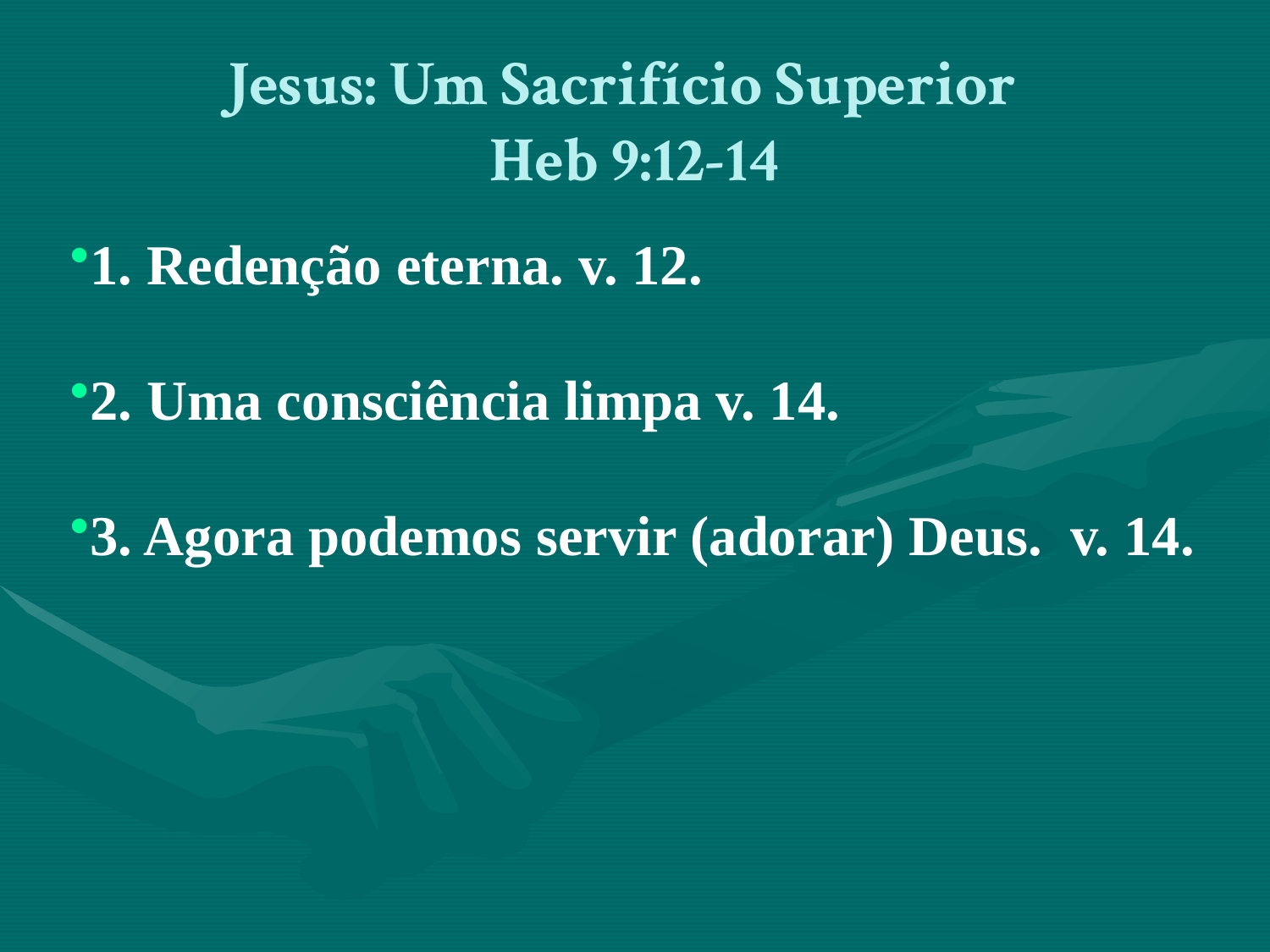

1. Redenção eterna. v. 12.

2. Uma consciência limpa v. 14.

3. Agora podemos servir (adorar) Deus.  v. 14.
Jesus: Um Sacrifício Superior
Heb 9:12-14